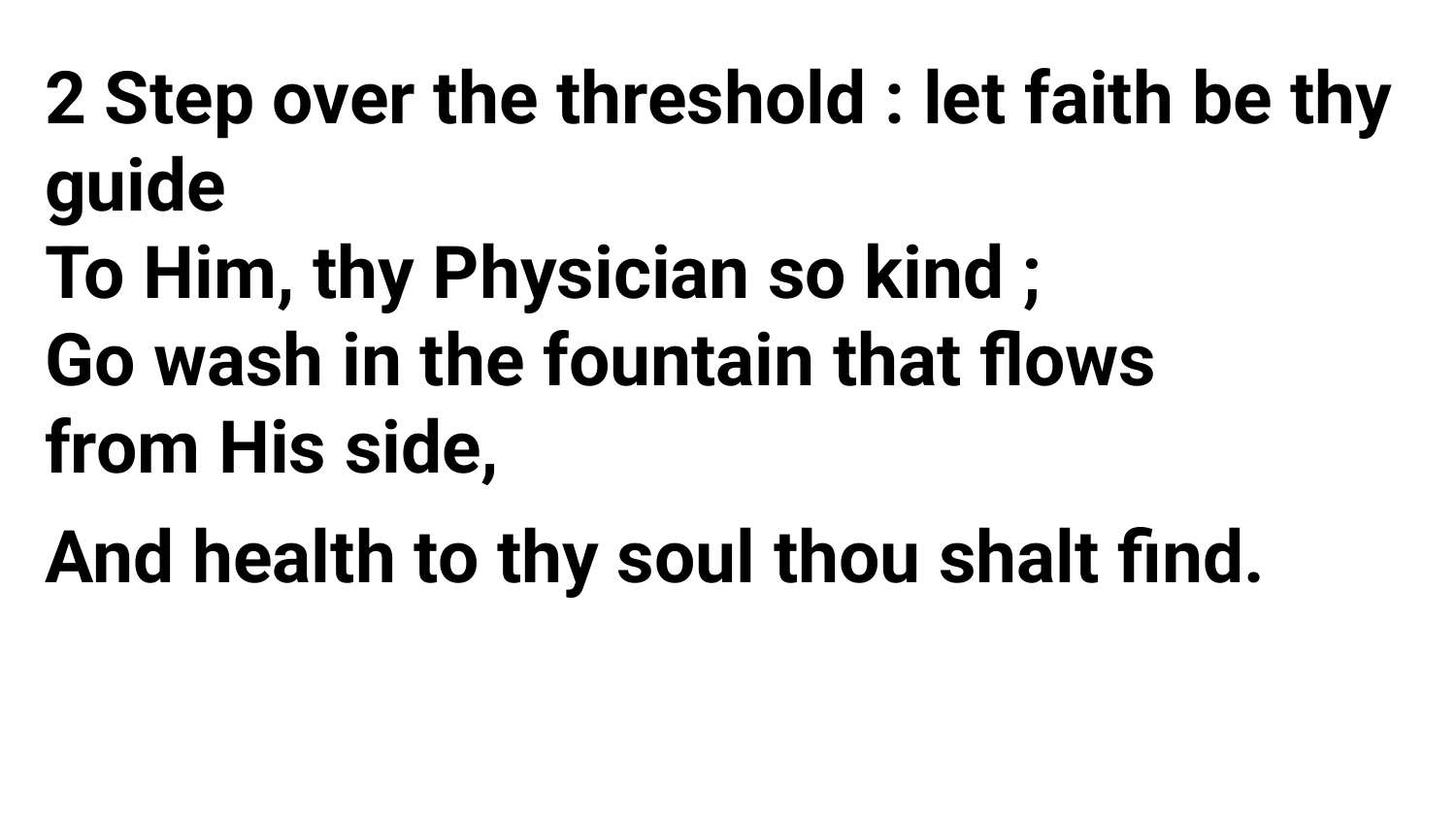

2 Step over the threshold : let faith be thy guide
To Him, thy Physician so kind ;
Go wash in the fountain that flows
from His side,
And health to thy soul thou shalt find.